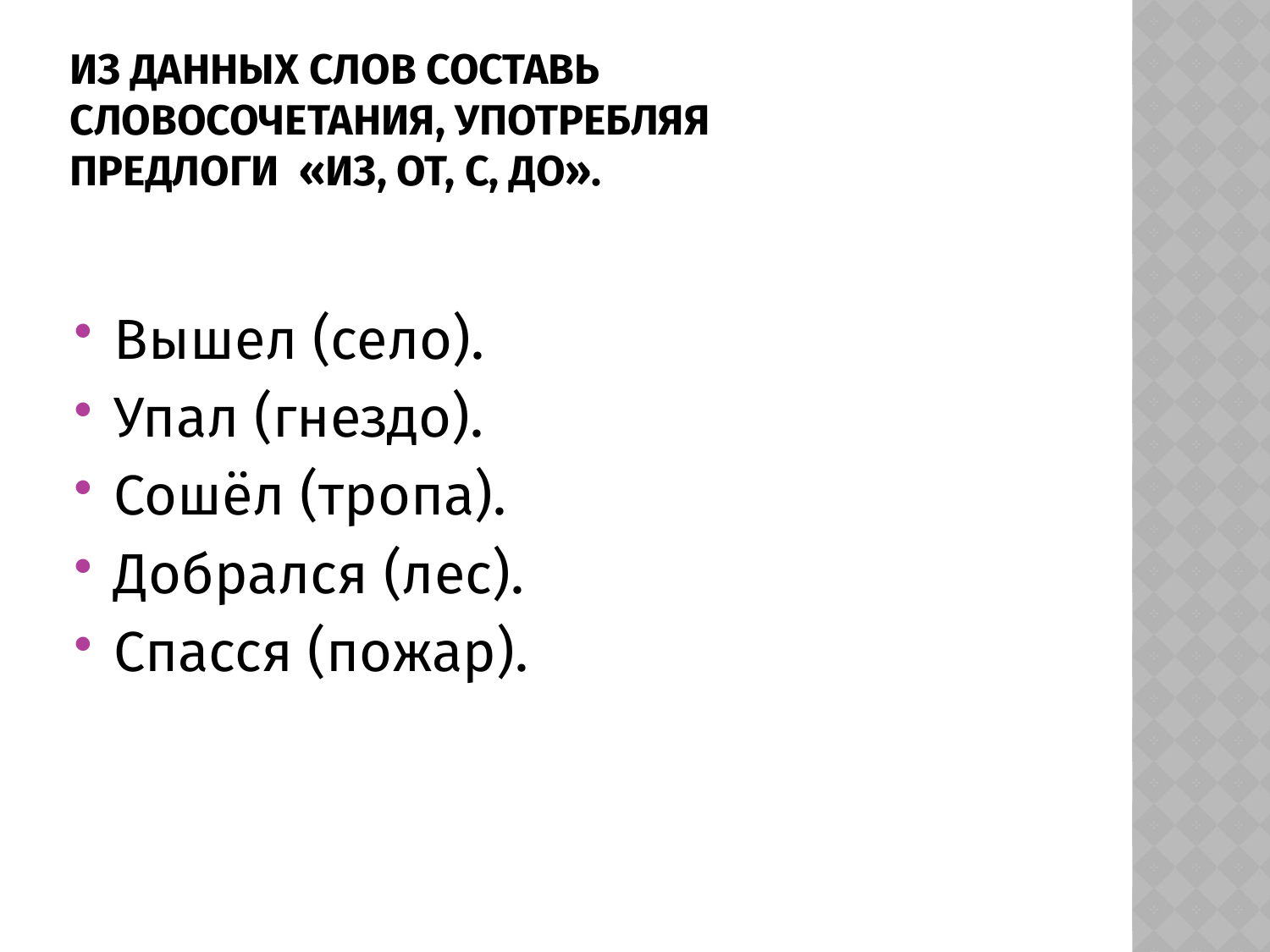

# Из данных слов составь словосочетания, употребляя предлоги  «ИЗ, ОТ, С, ДО».

Вышел (село).
Упал (гнездо).
Сошёл (тропа).
Добрался (лес).
Спасся (пожар).